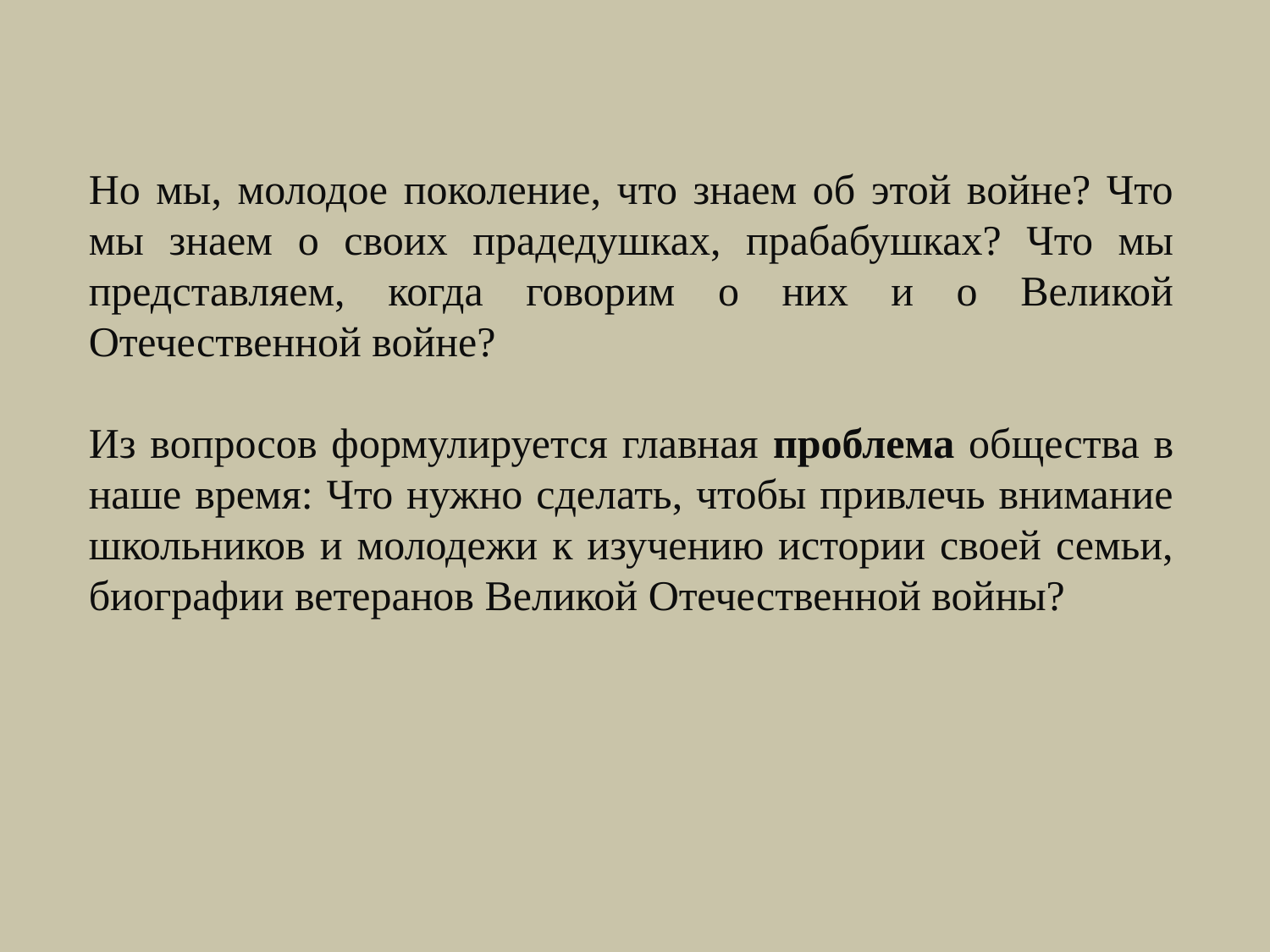

Но мы, молодое поколение, что знаем об этой войне? Что мы знаем о своих прадедушках, прабабушках? Что мы представляем, когда говорим о них и о Великой Отечественной войне?

Из вопросов формулируется главная проблема общества в наше время: Что нужно сделать, чтобы привлечь внимание школьников и молодежи к изучению истории своей семьи, биографии ветеранов Великой Отечественной войны?